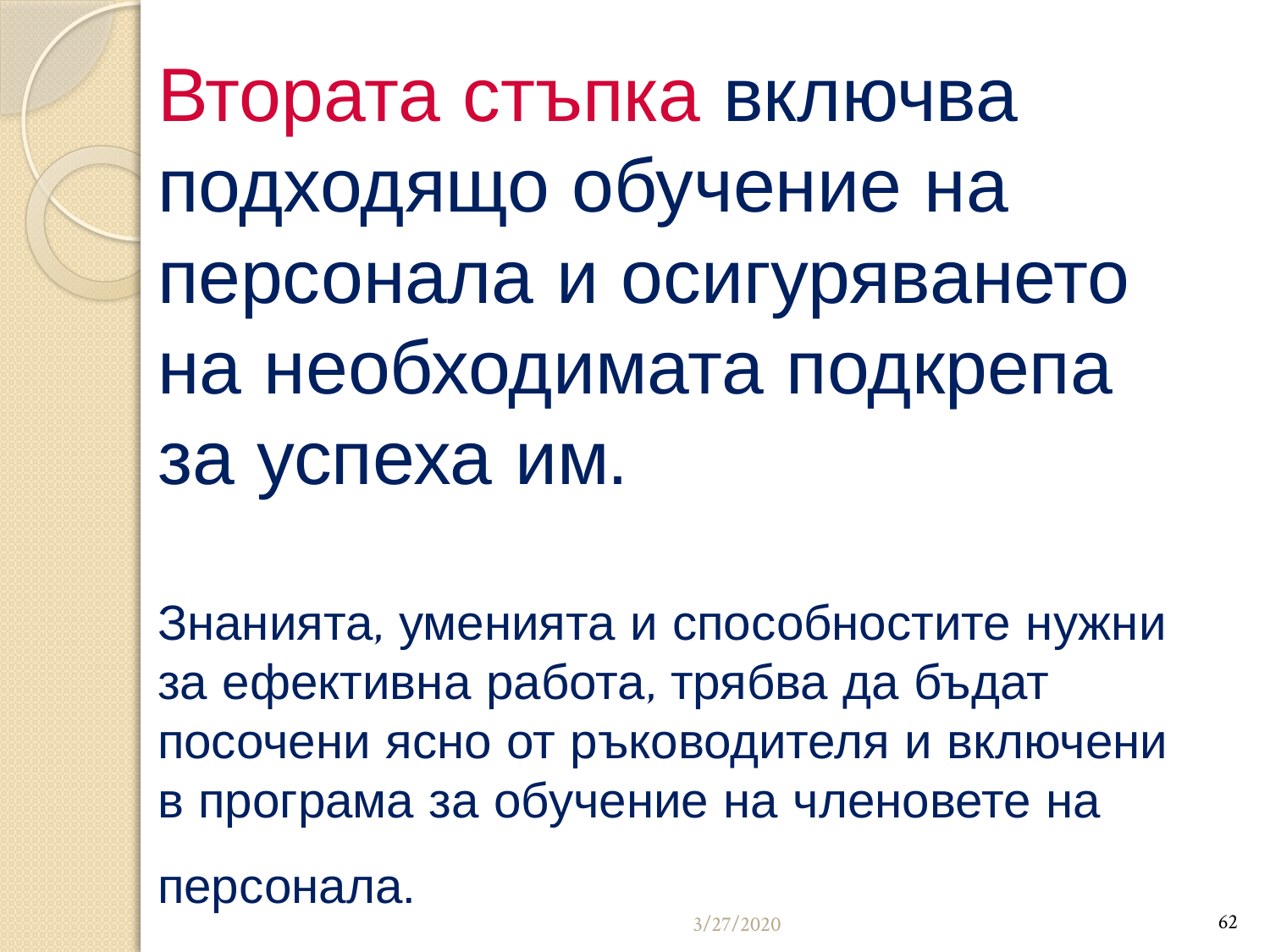

# Втората стъпка включва подходящо обучение на персонала и осигуряването на необходимата подкрепа за успеха им. Знанията, уменията и способностите нужни за ефективна работа, трябва да бъдат посочени ясно от ръководителя и включени в програма за обучение на членовете на персонала.
3/27/2020
62